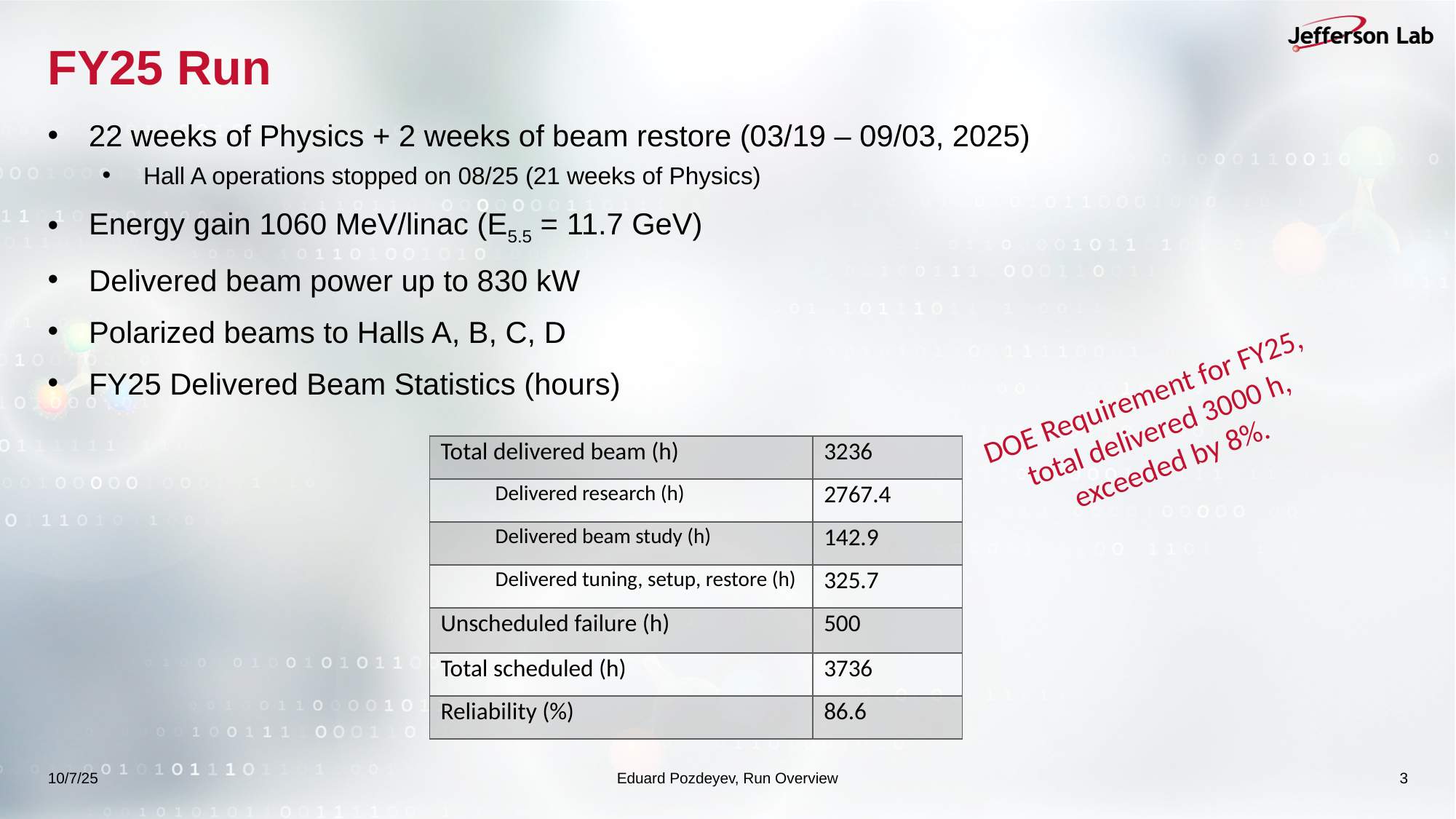

# FY25 Run
22 weeks of Physics + 2 weeks of beam restore (03/19 – 09/03, 2025)
Hall A operations stopped on 08/25 (21 weeks of Physics)
Energy gain 1060 MeV/linac (E5.5 = 11.7 GeV)
Delivered beam power up to 830 kW
Polarized beams to Halls A, B, C, D
FY25 Delivered Beam Statistics (hours)

DOE Requirement for FY25,
total delivered 3000 h,
exceeded by 8%.
| Total delivered beam (h) | 3236 |
| --- | --- |
| Delivered research (h) | 2767.4 |
| Delivered beam study (h) | 142.9 |
| Delivered tuning, setup, restore (h) | 325.7 |
| Unscheduled failure (h) | 500 |
| Total scheduled (h) | 3736 |
| Reliability (%) | 86.6 |
10/7/25
Eduard Pozdeyev, Run Overview
3